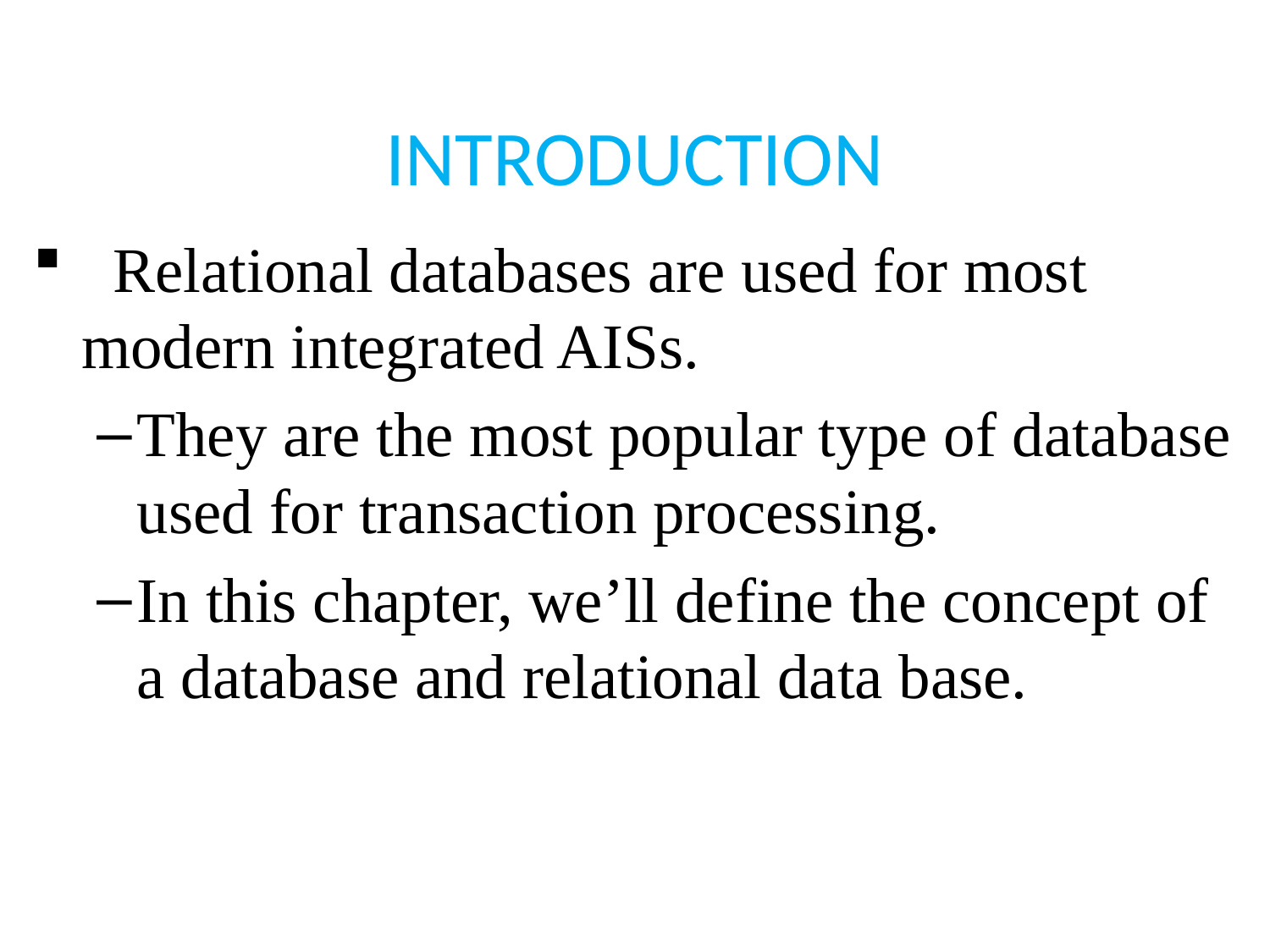

# INTRODUCTION
  Relational databases are used for most modern integrated AISs.
They are the most popular type of database used for transaction processing.
In this chapter, we’ll define the concept of a database and relational data base.